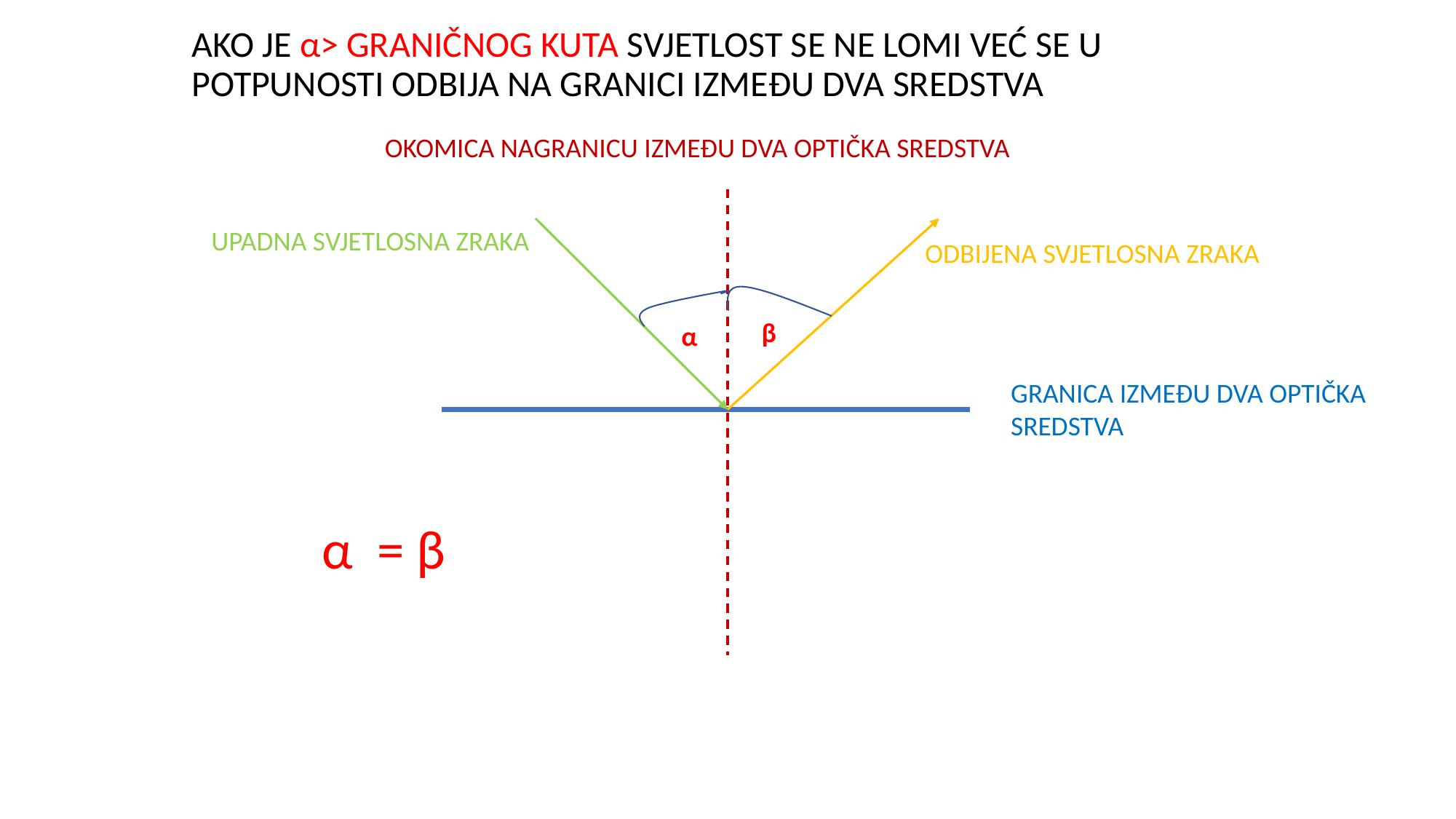

AKO JE α˃ GRANIČNOG KUTA SVJETLOST SE NE LOMI VEĆ SE U POTPUNOSTI ODBIJA NA GRANICI IZMEĐU DVA SREDSTVA

OKOMICA NAGRANICU IZMEĐU DVA OPTIČKA SREDSTVA
UPADNA SVJETLOSNA ZRAKA
ODBIJENA SVJETLOSNA ZRAKA

β
α
GRANICA IZMEĐU DVA OPTIČKA SREDSTVA
α  = β